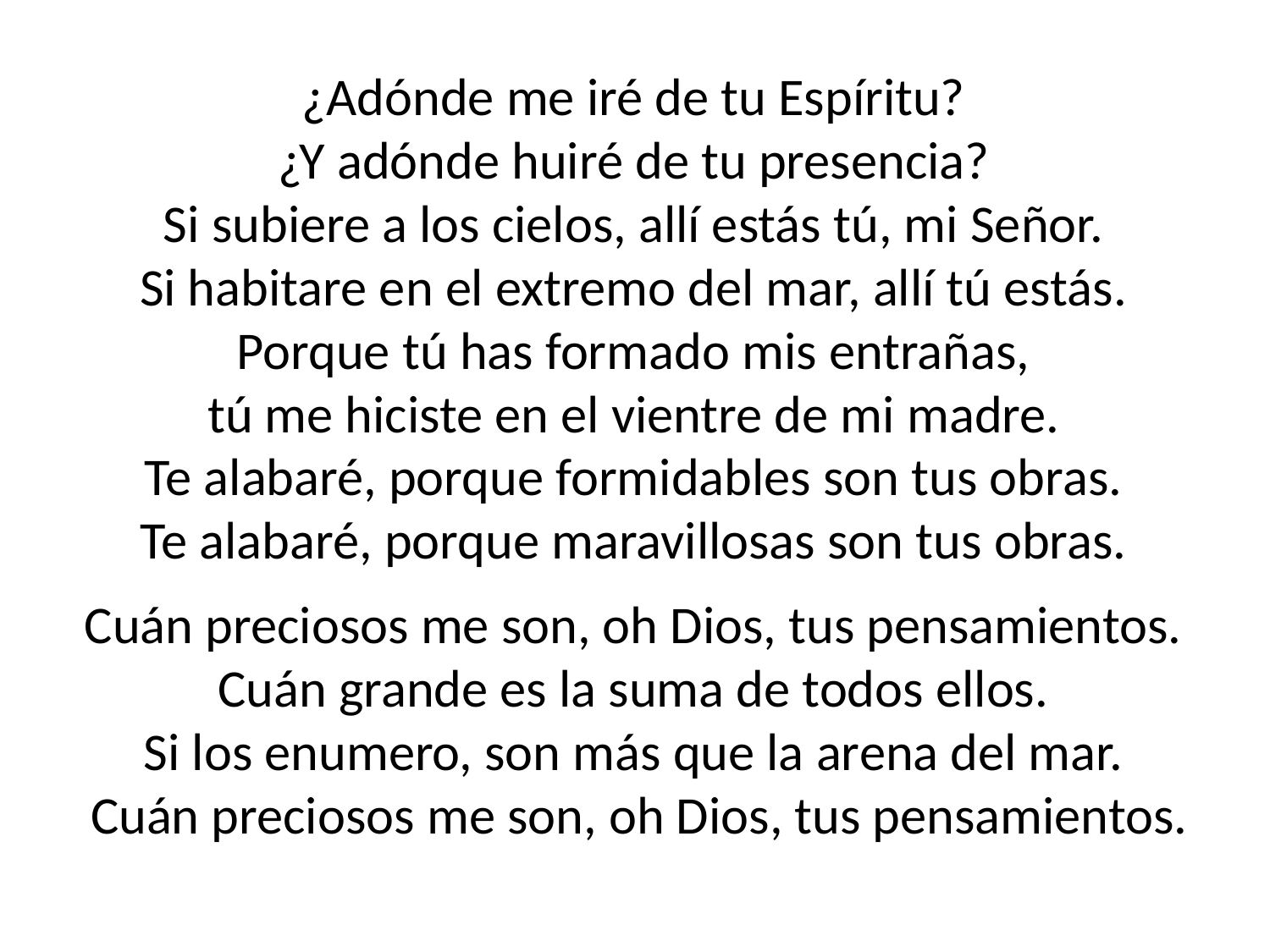

¿Adónde me iré de tu Espíritu?
¿Y adónde huiré de tu presencia?
Si subiere a los cielos, allí estás tú, mi Señor.
Si habitare en el extremo del mar, allí tú estás.
Porque tú has formado mis entrañas,
tú me hiciste en el vientre de mi madre.
Te alabaré, porque formidables son tus obras.
Te alabaré, porque maravillosas son tus obras.
Cuán preciosos me son, oh Dios, tus pensamientos.
Cuán grande es la suma de todos ellos.
Si los enumero, son más que la arena del mar.
Cuán preciosos me son, oh Dios, tus pensamientos.